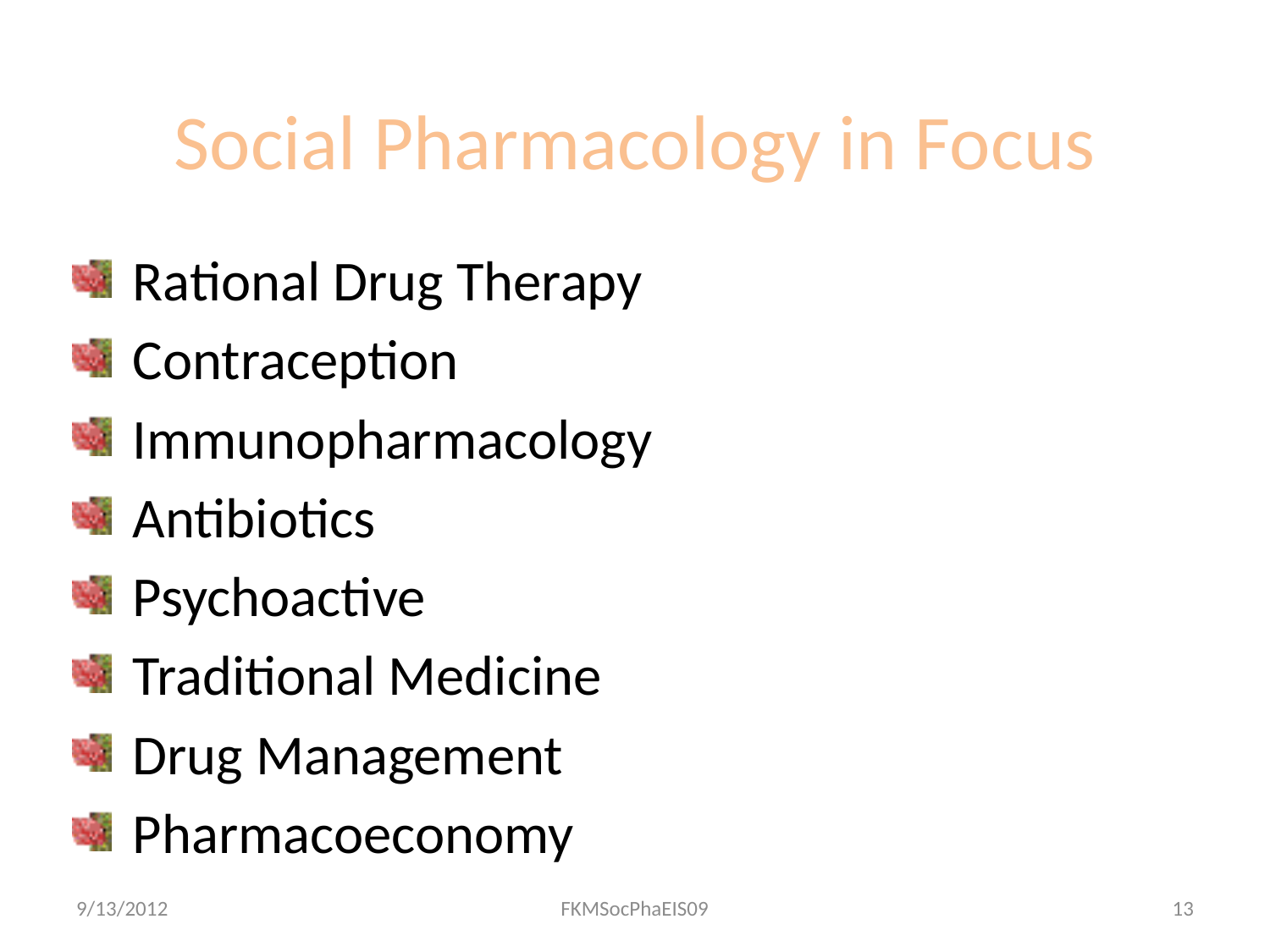

# Social Pharmacology in Focus
 Rational Drug Therapy
 Contraception
 Immunopharmacology
 Antibiotics
 Psychoactive
 Traditional Medicine
 Drug Management
 Pharmacoeconomy

9/13/2012
FKMSocPhaEIS09
13